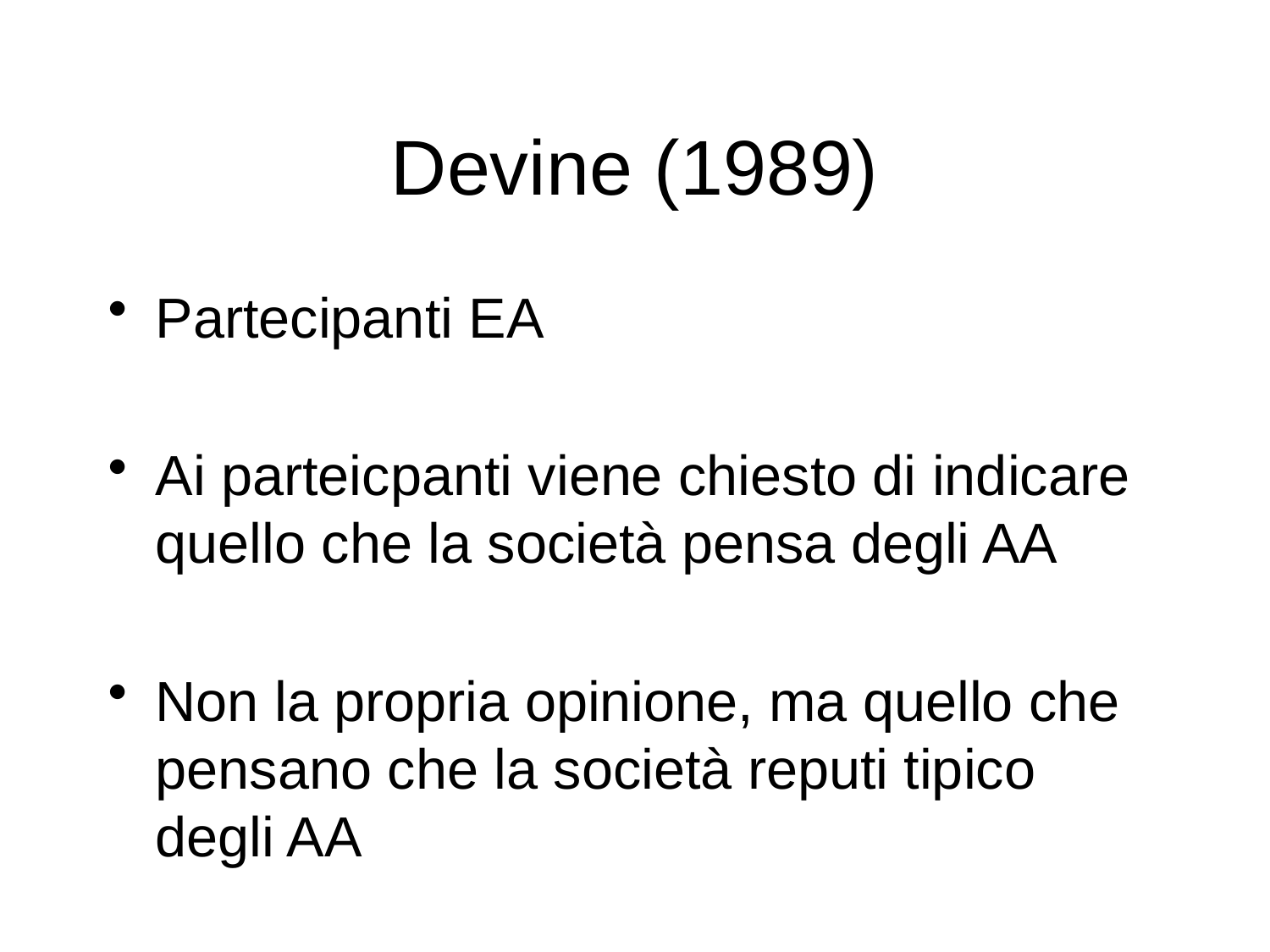

# Devine (1989)
Partecipanti EA

Ai parteicpanti viene chiesto di indicare quello che la società pensa degli AA

Non la propria opinione, ma quello che pensano che la società reputi tipico degli AA